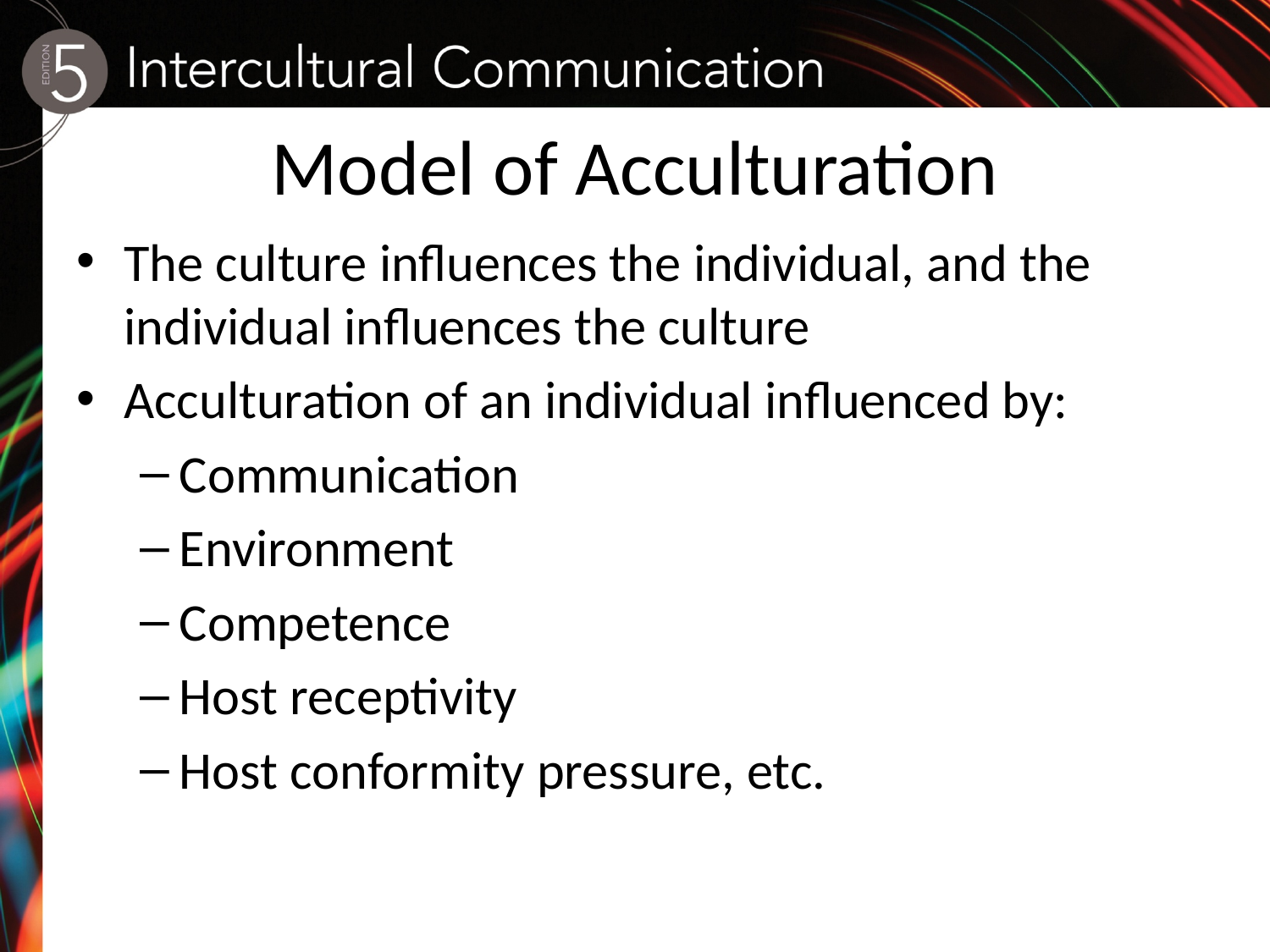

# Model of Acculturation
The culture influences the individual, and the individual influences the culture
Acculturation of an individual influenced by:
Communication
Environment
Competence
Host receptivity
Host conformity pressure, etc.